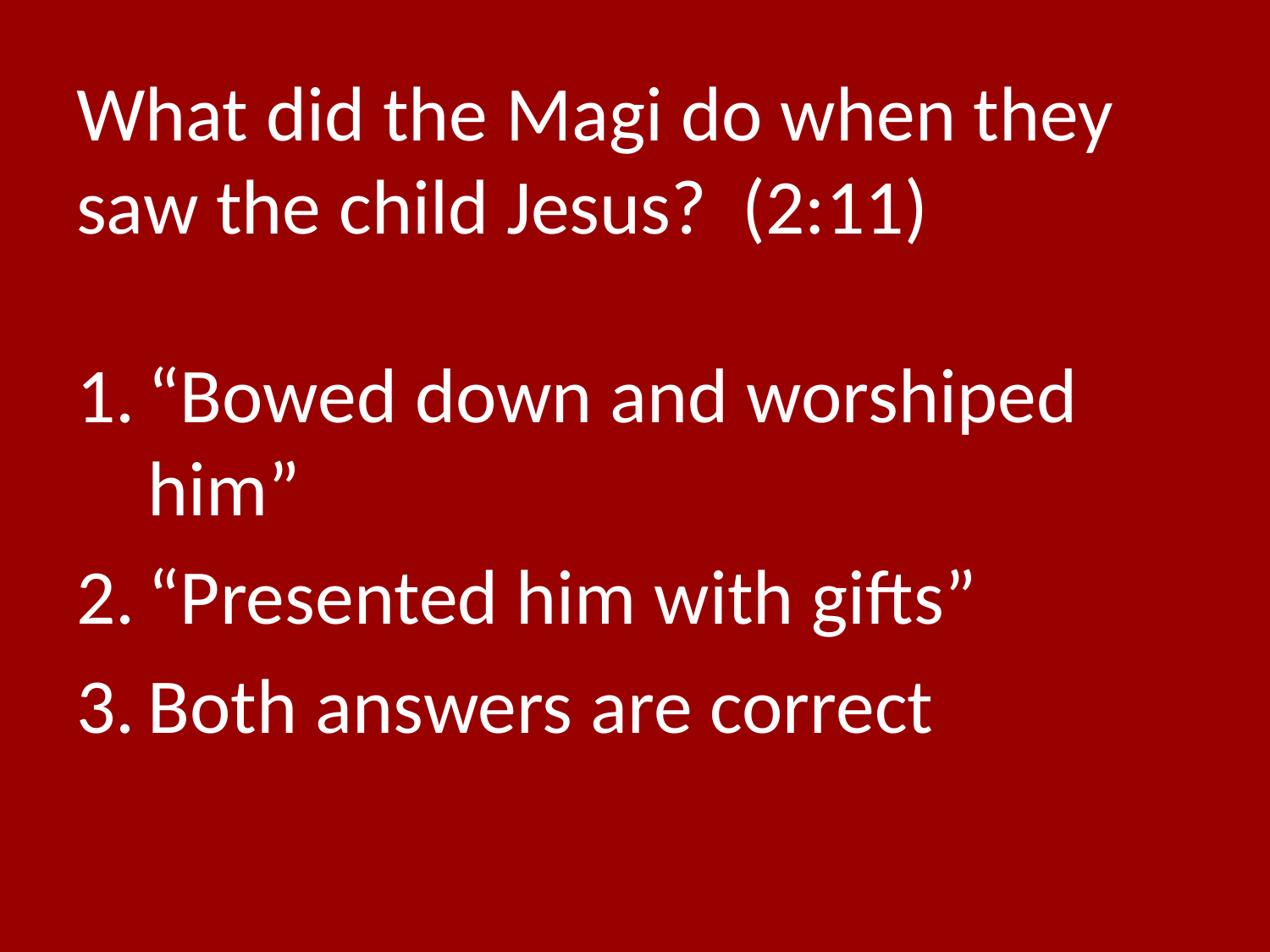

# What did the Magi do when they saw the child Jesus?  (2:11)
“Bowed down and worshiped him”
“Presented him with gifts”
Both answers are correct